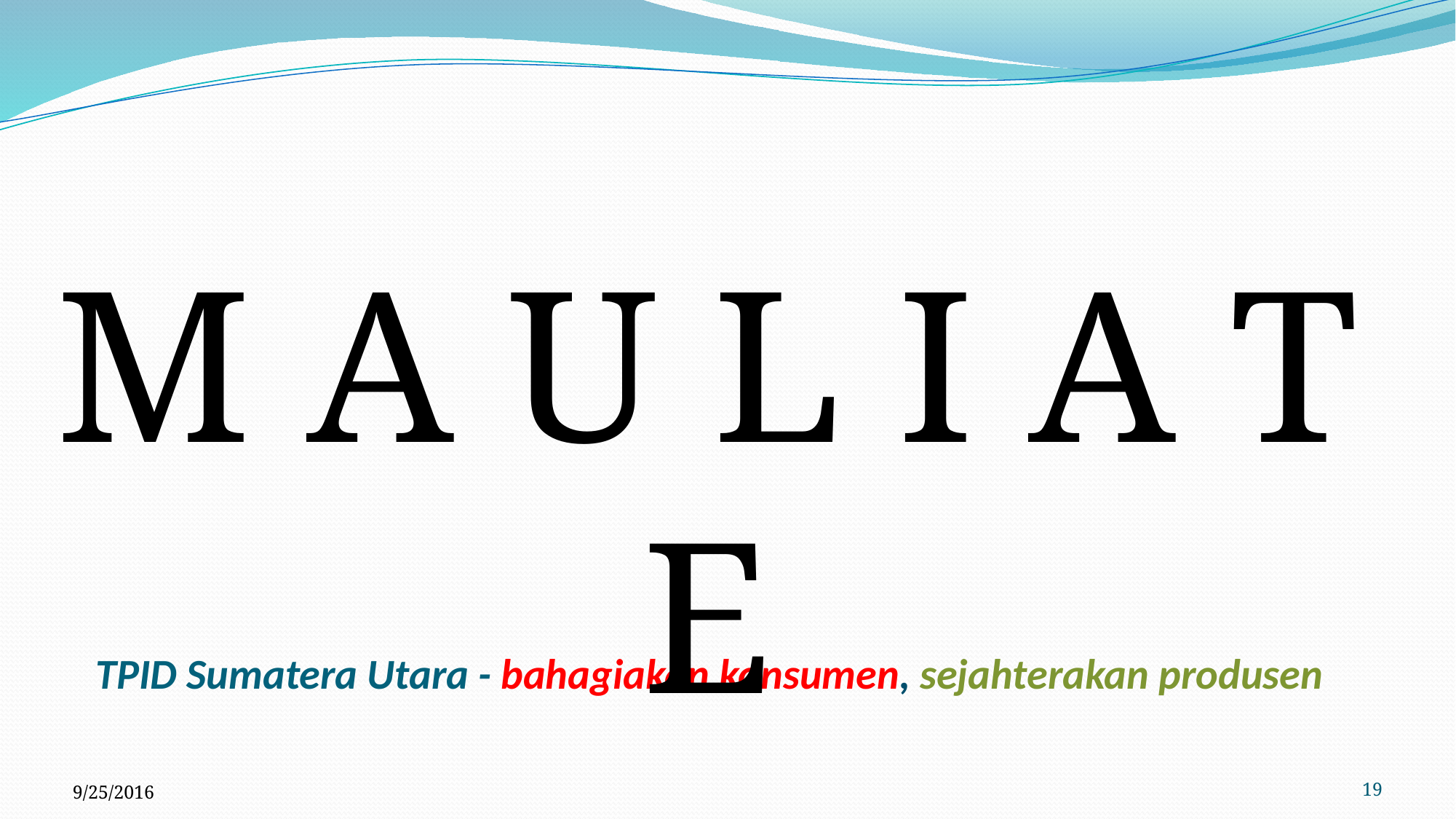

M A U L I A T E
# TPID Sumatera Utara - bahagiakan konsumen, sejahterakan produsen
9/25/2016
19